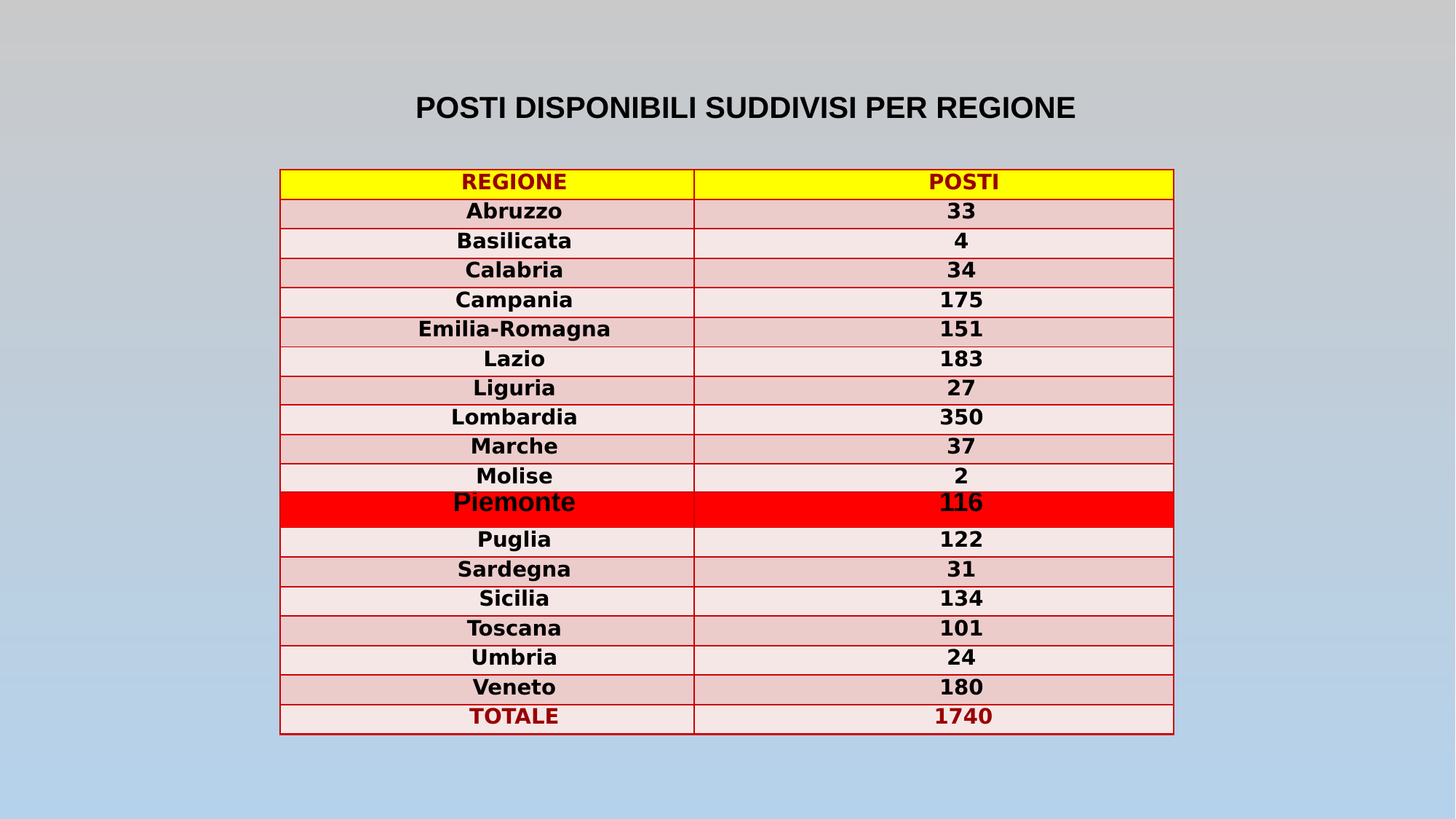

POSTI DISPONIBILI SUDDIVISI PER REGIONE
| REGIONE | POSTI |
| --- | --- |
| Abruzzo | 33 |
| Basilicata | 4 |
| Calabria | 34 |
| Campania | 175 |
| Emilia-Romagna | 151 |
| Lazio | 183 |
| Liguria | 27 |
| Lombardia | 350 |
| Marche | 37 |
| Molise | 2 |
| Piemonte | 116 |
| Puglia | 122 |
| Sardegna | 31 |
| Sicilia | 134 |
| Toscana | 101 |
| Umbria | 24 |
| Veneto | 180 |
| TOTALE | 1740 |